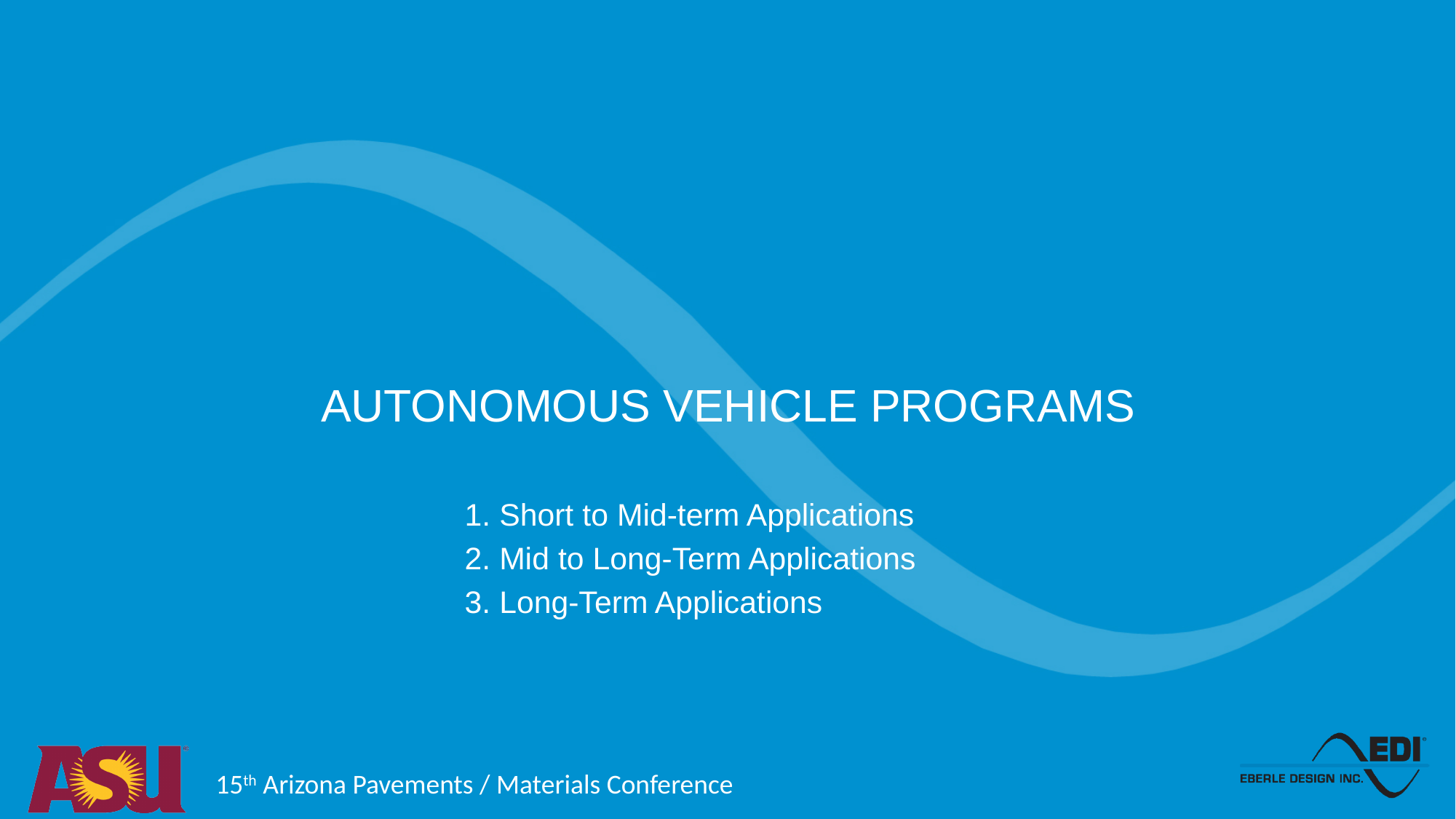

# Autonomous Vehicle Programs
1. Short to Mid-term Applications
2. Mid to Long-Term Applications
3. Long-Term Applications